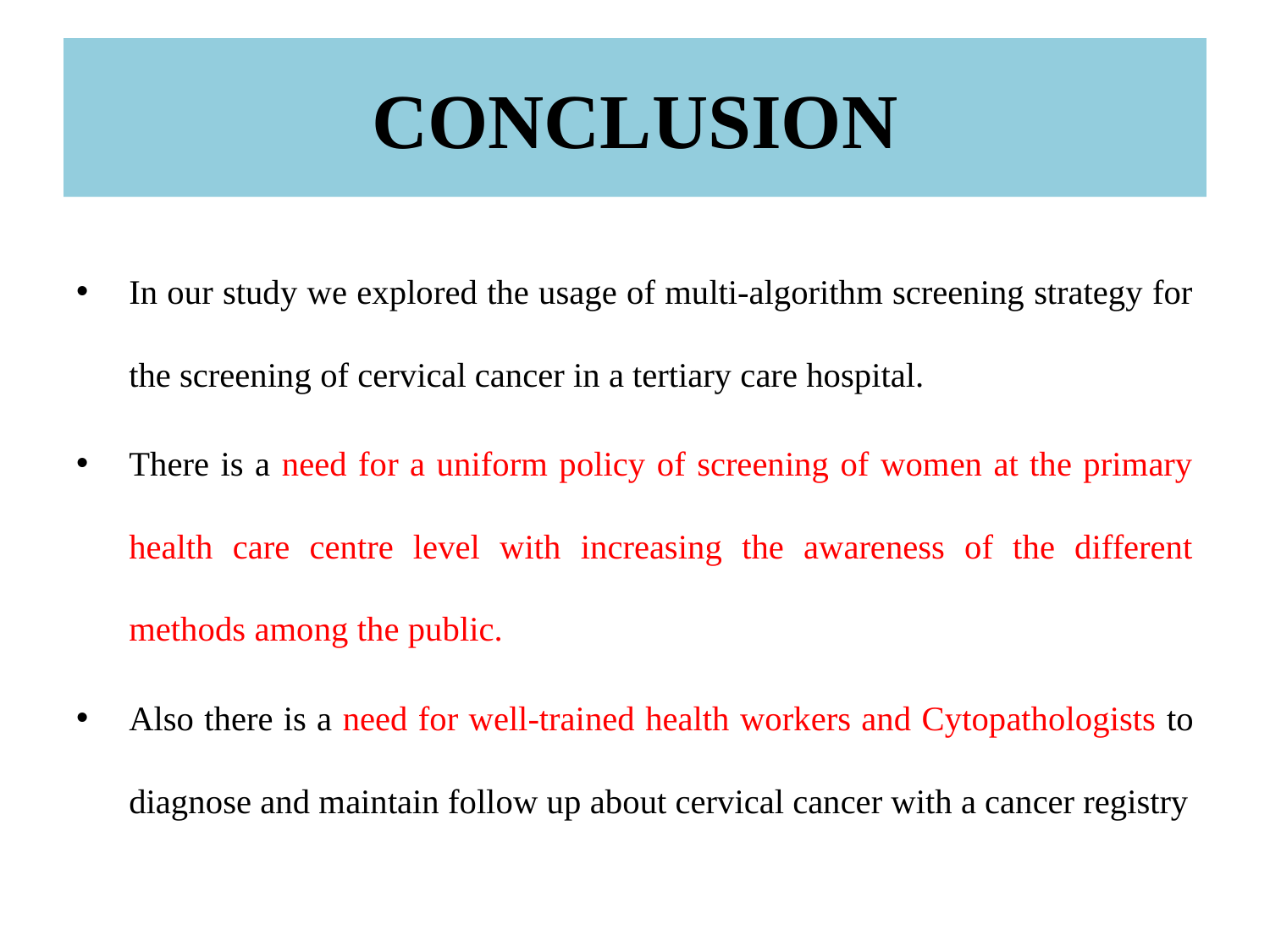

# CONCLUSION
In our study we explored the usage of multi-algorithm screening strategy for the screening of cervical cancer in a tertiary care hospital.
There is a need for a uniform policy of screening of women at the primary health care centre level with increasing the awareness of the different methods among the public.
Also there is a need for well-trained health workers and Cytopathologists to diagnose and maintain follow up about cervical cancer with a cancer registry